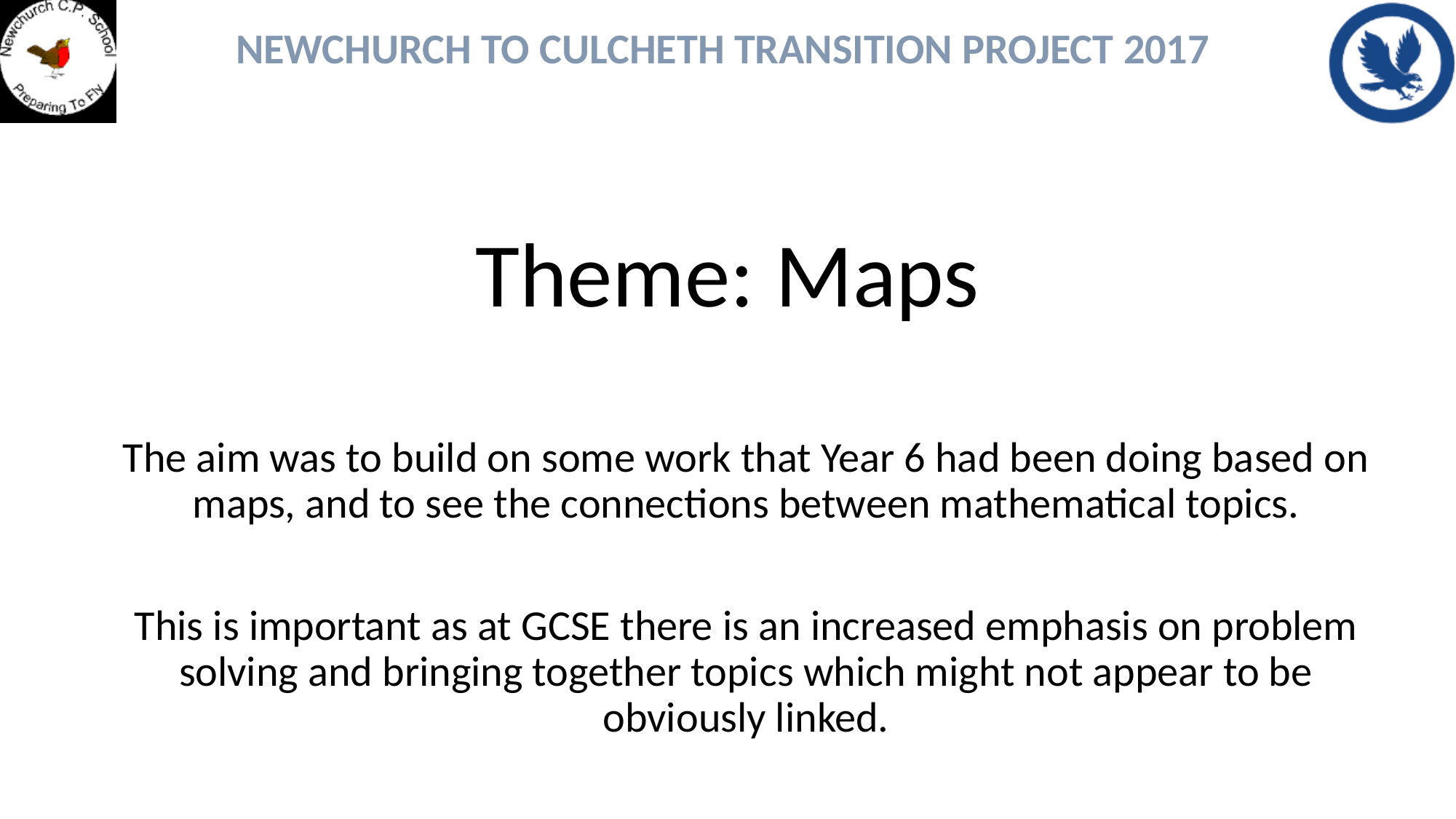

# Theme: Maps
The aim was to build on some work that Year 6 had been doing based on maps, and to see the connections between mathematical topics.

This is important as at GCSE there is an increased emphasis on problem solving and bringing together topics which might not appear to be obviously linked.